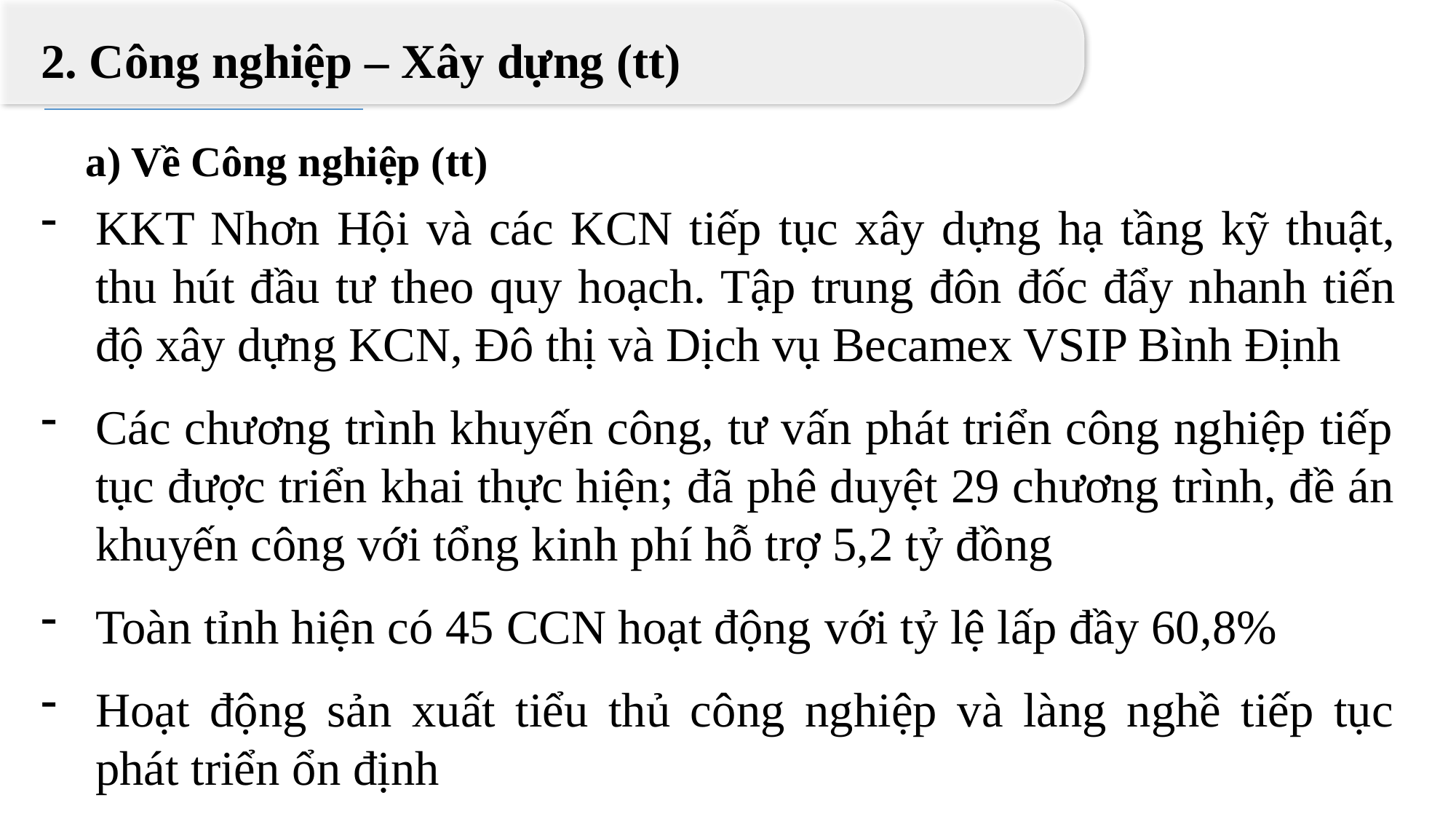

2. Công nghiệp – Xây dựng (tt)
a) Về Công nghiệp (tt)
KKT Nhơn Hội và các KCN tiếp tục xây dựng hạ tầng kỹ thuật, thu hút đầu tư theo quy hoạch. Tập trung đôn đốc đẩy nhanh tiến độ xây dựng KCN, Đô thị và Dịch vụ Becamex VSIP Bình Định
Các chương trình khuyến công, tư vấn phát triển công nghiệp tiếp tục được triển khai thực hiện; đã phê duyệt 29 chương trình, đề án khuyến công với tổng kinh phí hỗ trợ 5,2 tỷ đồng
Toàn tỉnh hiện có 45 CCN hoạt động với tỷ lệ lấp đầy 60,8%
Hoạt động sản xuất tiểu thủ công nghiệp và làng nghề tiếp tục phát triển ổn định